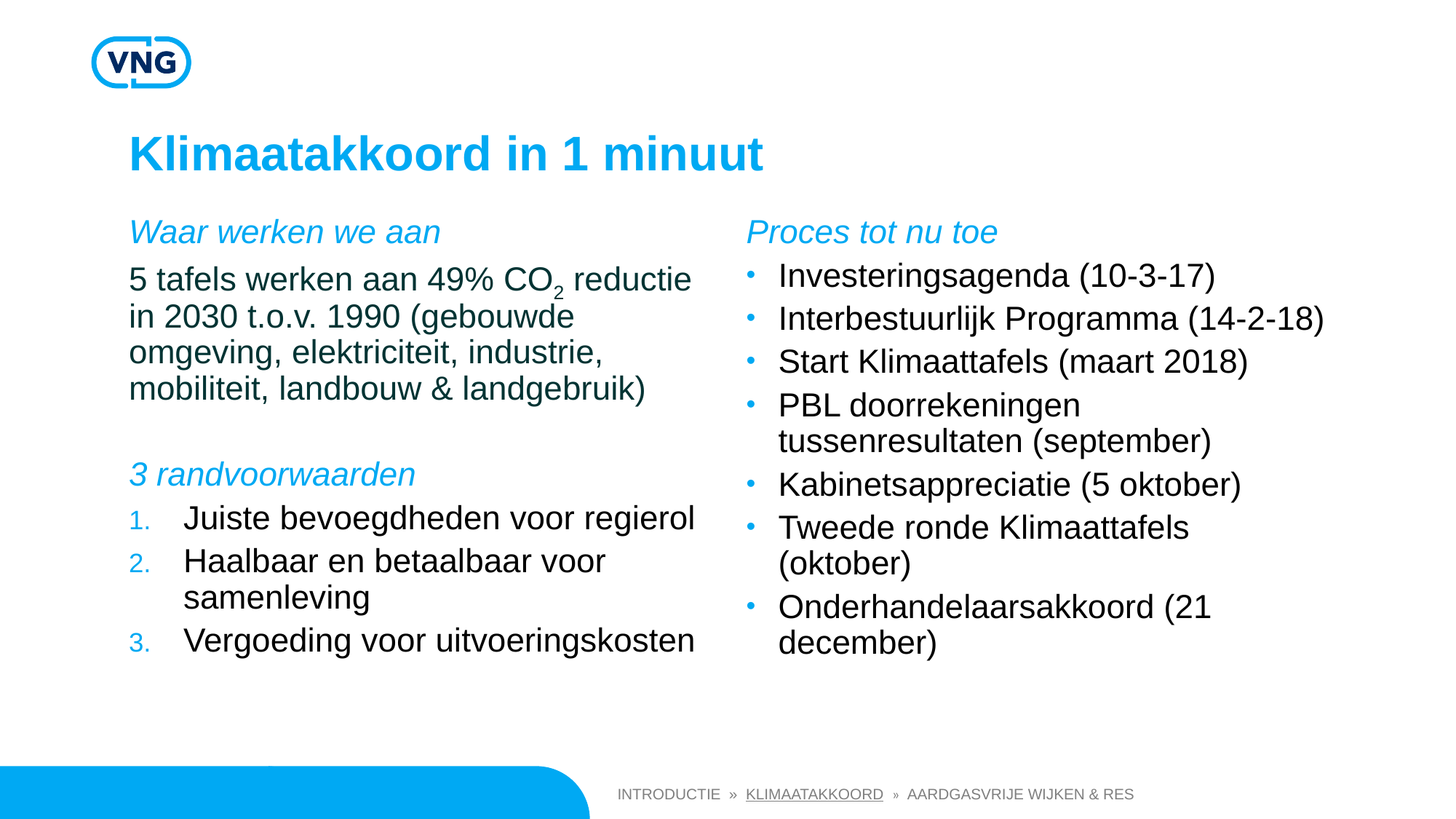

# Klimaatakkoord in 1 minuut
Waar werken we aan
5 tafels werken aan 49% CO2 reductie in 2030 t.o.v. 1990 (gebouwde omgeving, elektriciteit, industrie, mobiliteit, landbouw & landgebruik)

3 randvoorwaarden
Juiste bevoegdheden voor regierol
Haalbaar en betaalbaar voor samenleving
Vergoeding voor uitvoeringskosten
Proces tot nu toe
Investeringsagenda (10-3-17)
Interbestuurlijk Programma (14-2-18)
Start Klimaattafels (maart 2018)
PBL doorrekeningen tussenresultaten (september)
Kabinetsappreciatie (5 oktober)
Tweede ronde Klimaattafels (oktober)
Onderhandelaarsakkoord (21 december)
INTRODUCTIE  »  KLIMAATAKKOORD  »  AARDGASVRIJE WIJKEN & RES